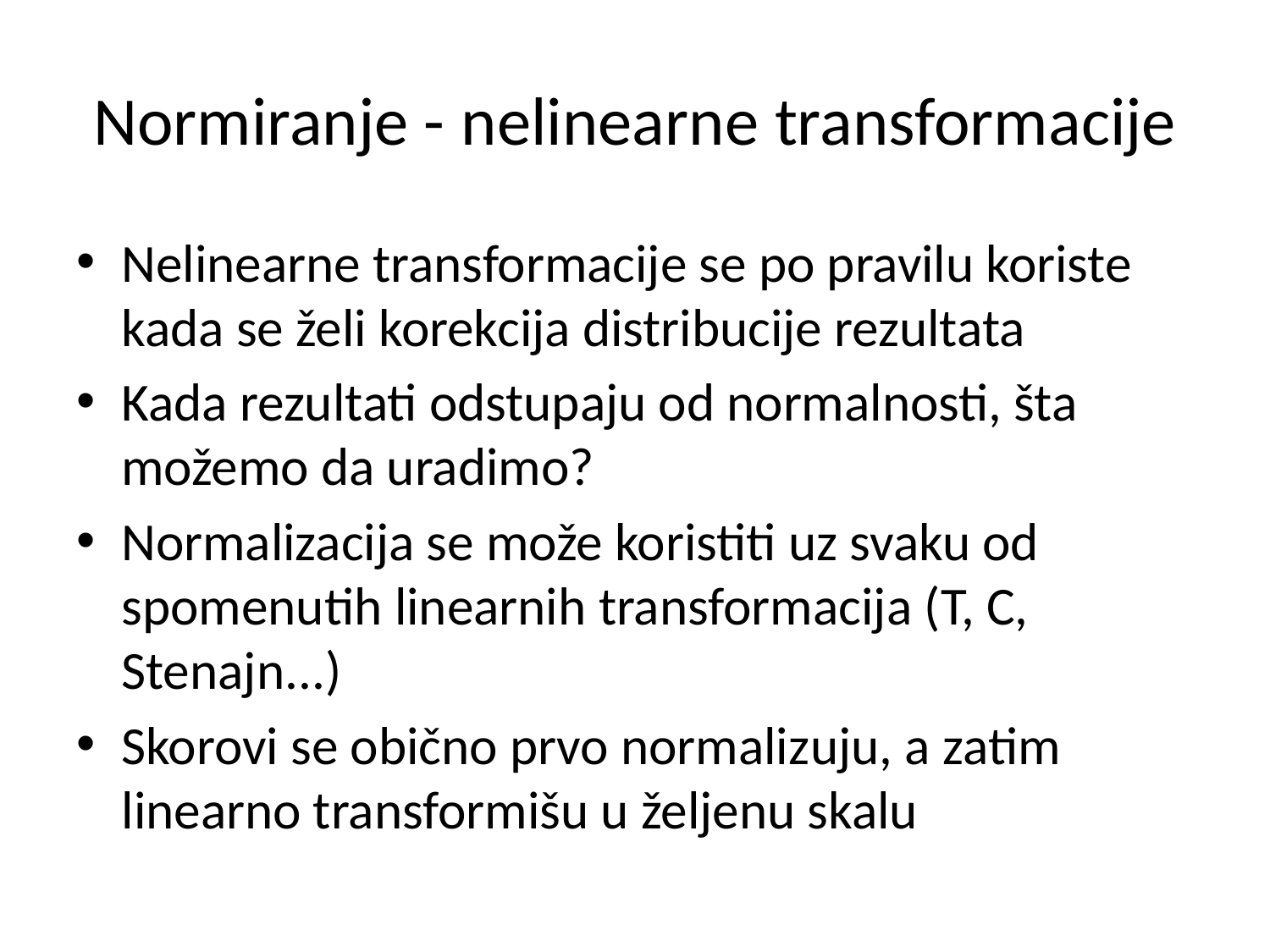

# Normiranje - nelinearne transformacije
Nelinearne transformacije se po pravilu koriste kada se želi korekcija distribucije rezultata
Kada rezultati odstupaju od normalnosti, šta možemo da uradimo?
Normalizacija se može koristiti uz svaku od spomenutih linearnih transformacija (T, C, Stenajn...)
Skorovi se obično prvo normalizuju, a zatim linearno transformišu u željenu skalu